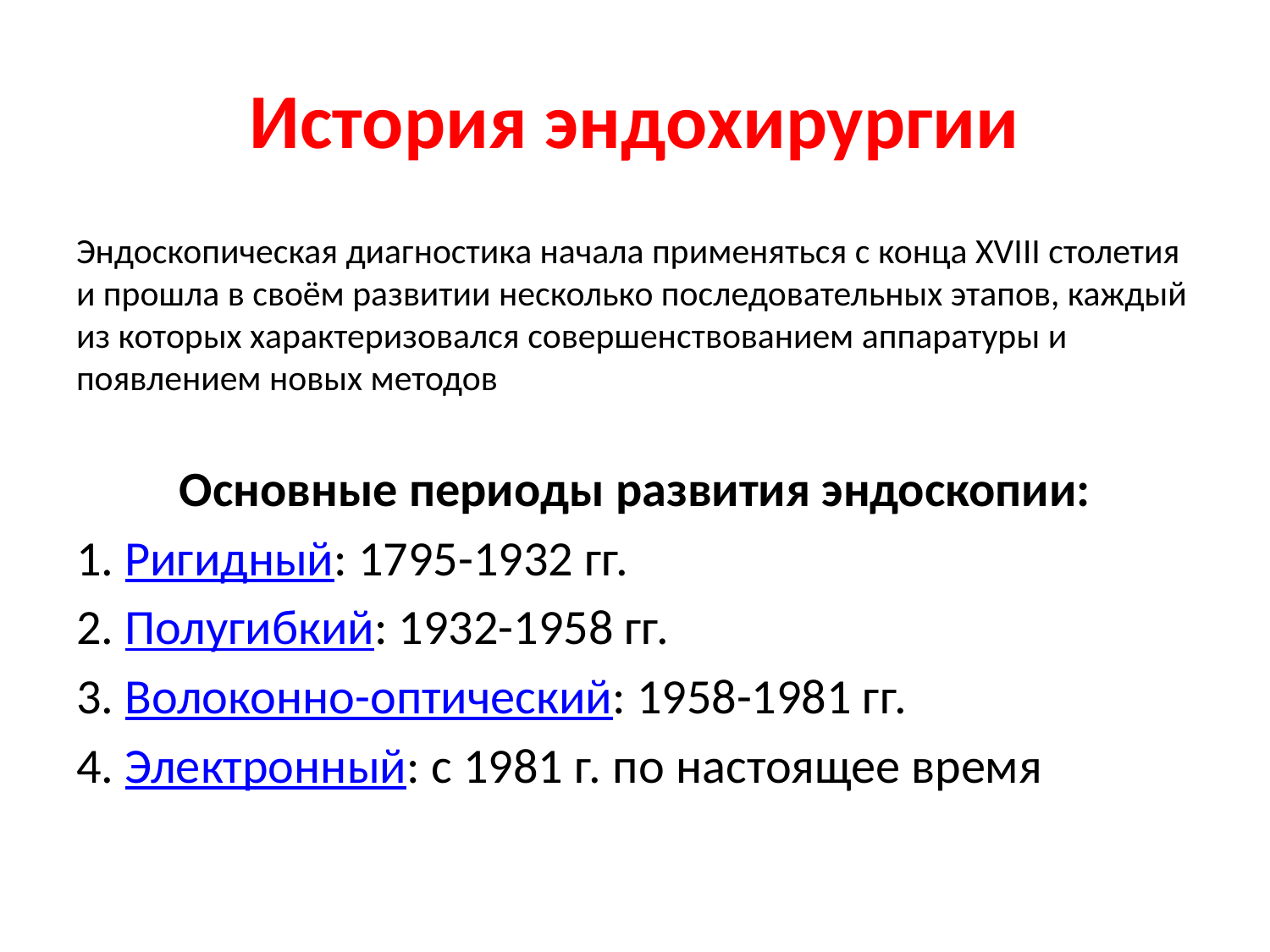

# История эндохирургии
Эндоскопическая диагностика начала применяться с конца XVIII столетия и прошла в своём развитии несколько последовательных этапов, каждый из которых характеризовался совершенствованием аппаратуры и появлением новых методов

Основные периоды развития эндоскопии:
1. Ригидный: 1795-1932 гг.
2. Полугибкий: 1932-1958 гг.
3. Волоконно-оптический: 1958-1981 гг.
4. Электронный: с 1981 г. по настоящее время